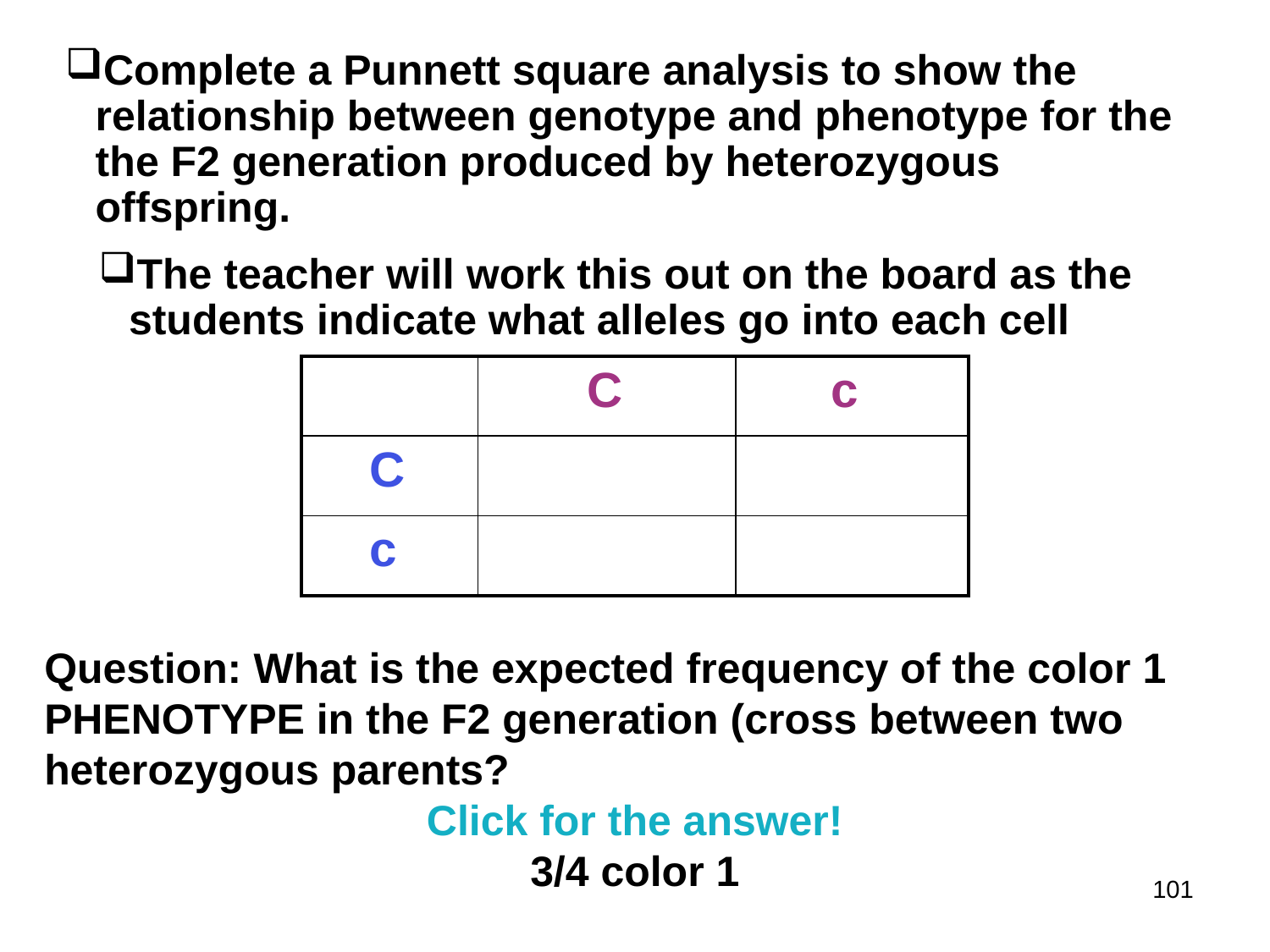

Complete a Punnett square analysis to show the relationship between genotype and phenotype for the the F2 generation produced by heterozygous offspring.
The teacher will work this out on the board as the students indicate what alleles go into each cell
|  | C | c |
| --- | --- | --- |
| C |  |  |
| c |  |  |
Question: What is the expected frequency of the color 1 PHENOTYPE in the F2 generation (cross between two heterozygous parents?
Click for the answer!
3/4 color 1

101